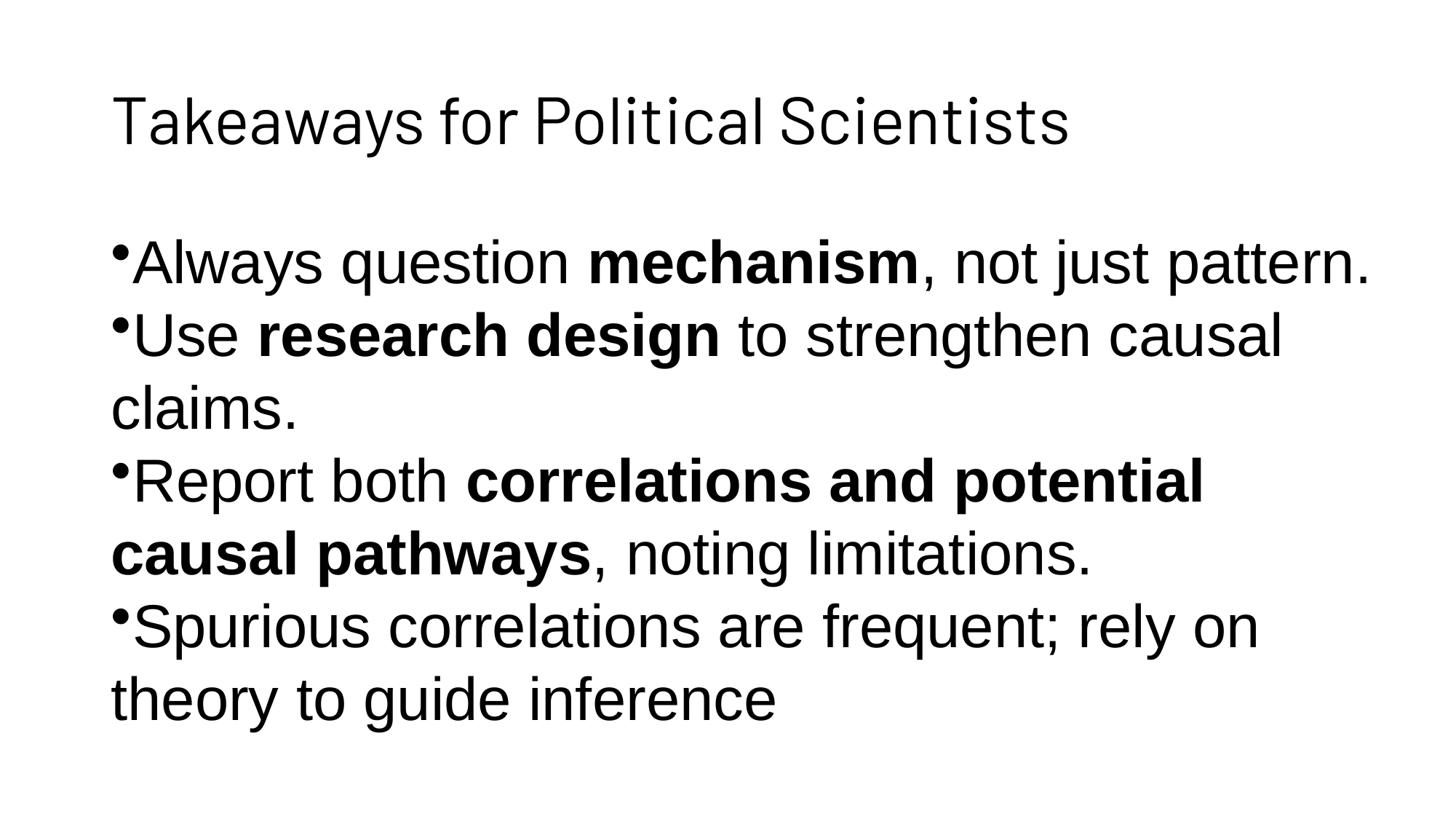

# Takeaways for Political Scientists
Always question mechanism, not just pattern.
Use research design to strengthen causal claims.
Report both correlations and potential causal pathways, noting limitations.
Spurious correlations are frequent; rely on theory to guide inference